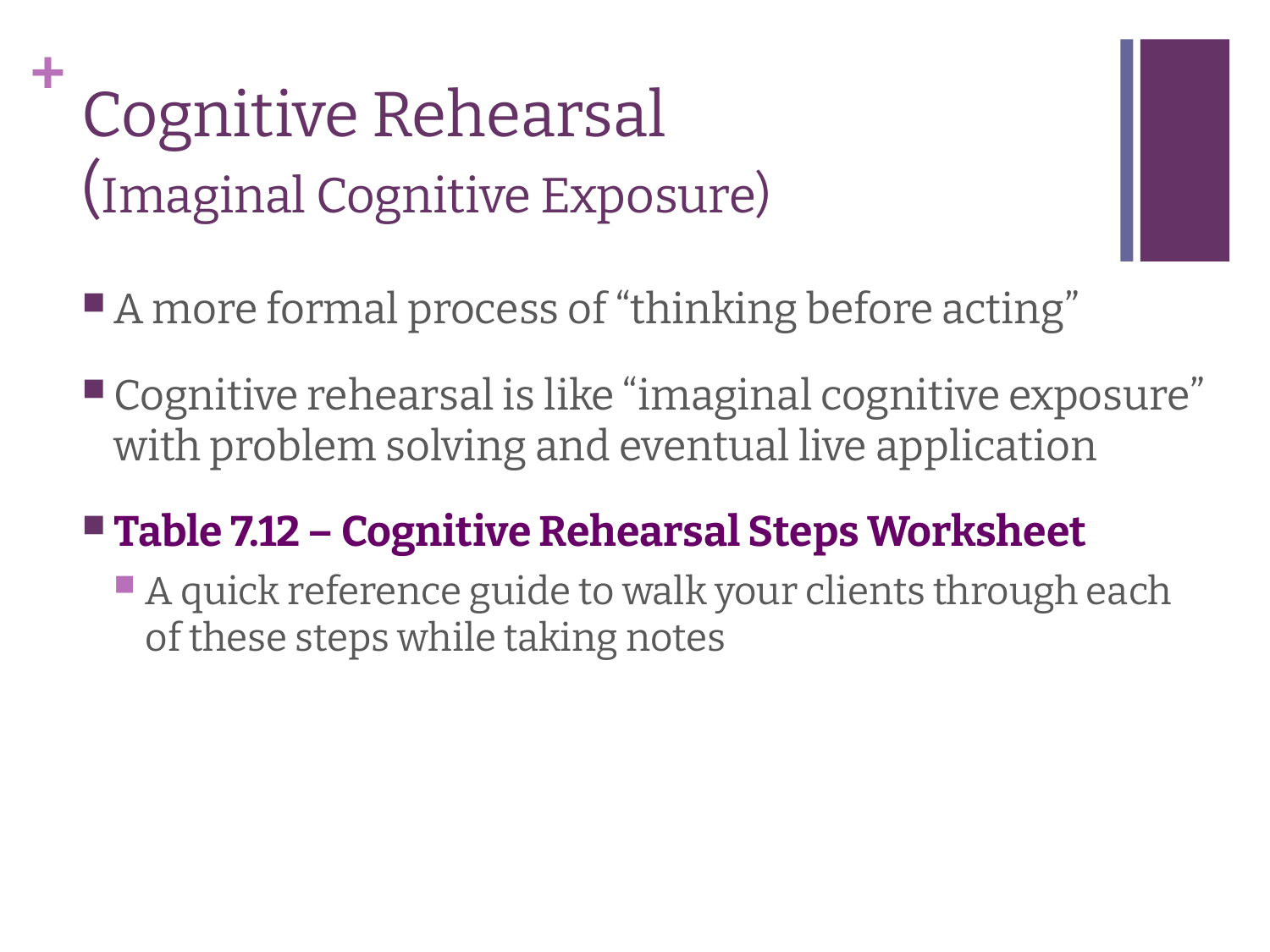

# Cognitive Rehearsal (Imaginal Cognitive Exposure)
A more formal process of “thinking before acting”
Cognitive rehearsal is like “imaginal cognitive exposure” with problem solving and eventual live application
Table 7.12 – Cognitive Rehearsal Steps Worksheet
A quick reference guide to walk your clients through each of these steps while taking notes